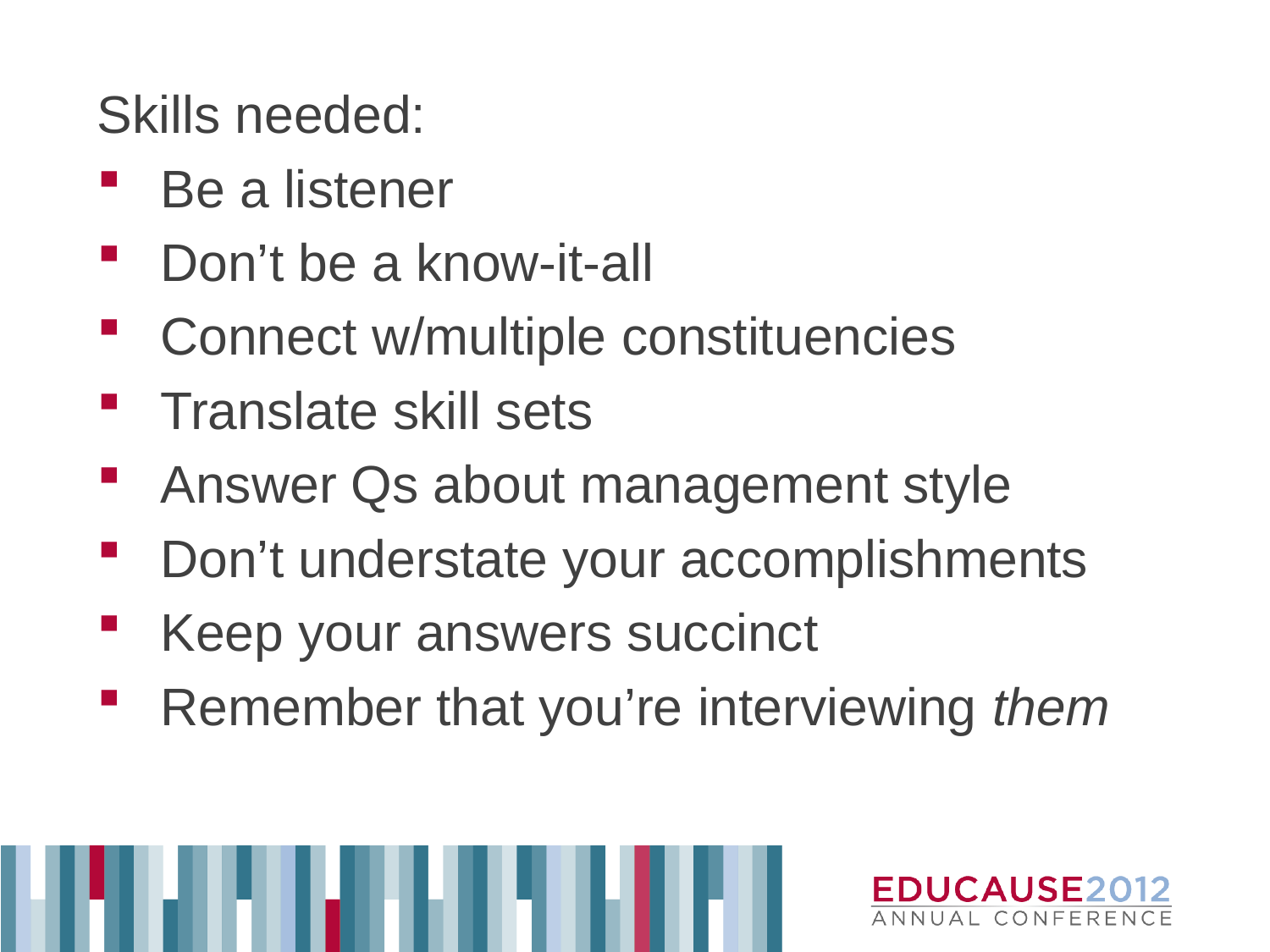

Skills needed:
Be a listener
Don’t be a know-it-all
Connect w/multiple constituencies
Translate skill sets
Answer Qs about management style
Don’t understate your accomplishments
Keep your answers succinct
Remember that you’re interviewing them